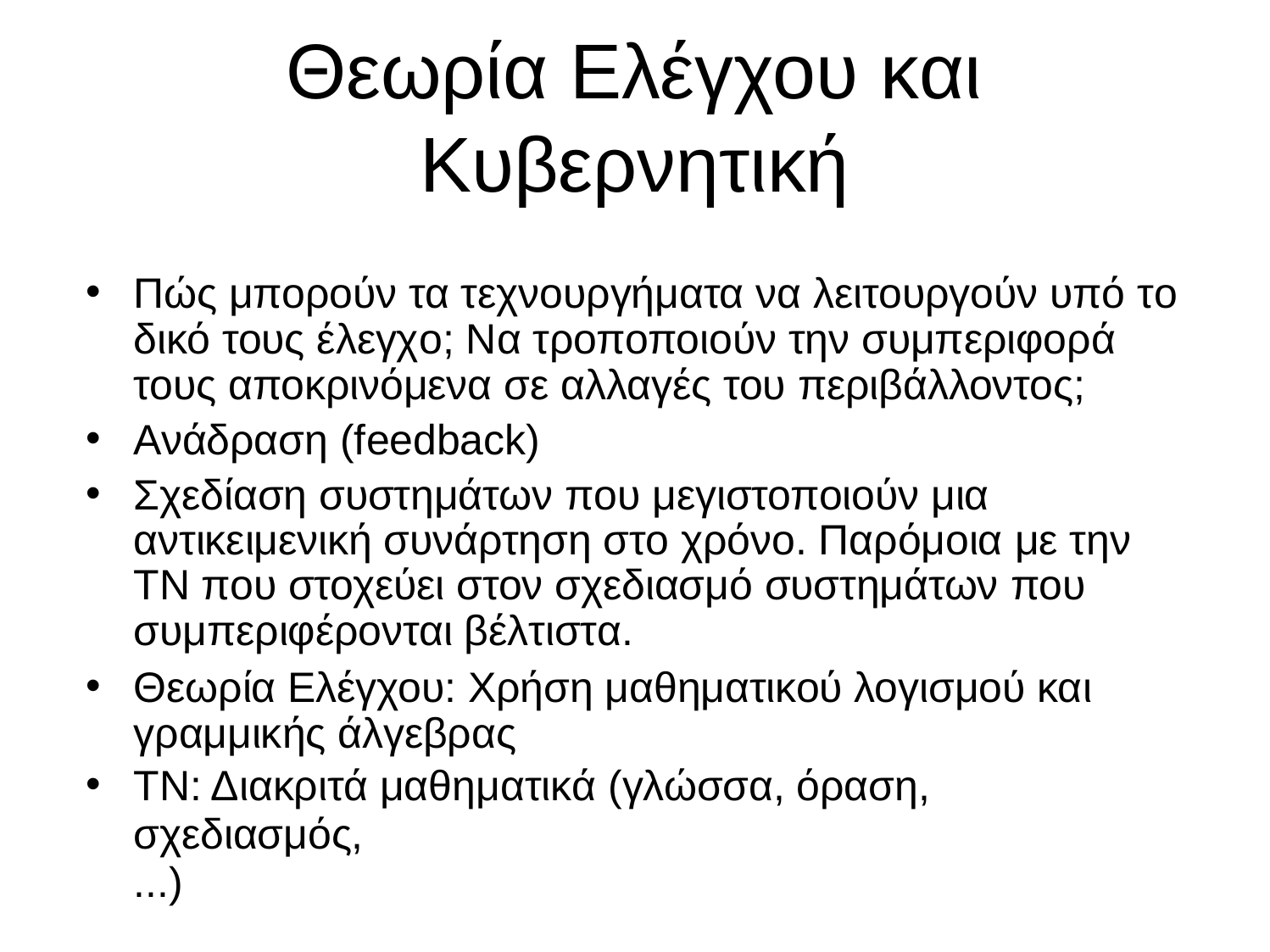

# Θεωρία Ελέγχου και Κυβερνητική
Πώς μπορούν τα τεχνουργήματα να λειτουργούν υπό το δικό τους έλεγχο; Να τροποποιούν την συμπεριφορά τους αποκρινόμενα σε αλλαγές του περιβάλλοντος;
Ανάδραση (feedback)
Σχεδίαση συστημάτων που μεγιστοποιούν μια αντικειμενική συνάρτηση στο χρόνο. Παρόμοια με την ΤΝ που στοχεύει στον σχεδιασμό συστημάτων που συμπεριφέρονται βέλτιστα.
Θεωρία Ελέγχου: Χρήση μαθηματικού λογισμού και γραμμικής άλγεβρας
ΤΝ: Διακριτά μαθηματικά (γλώσσα, όραση, σχεδιασμός,
...)